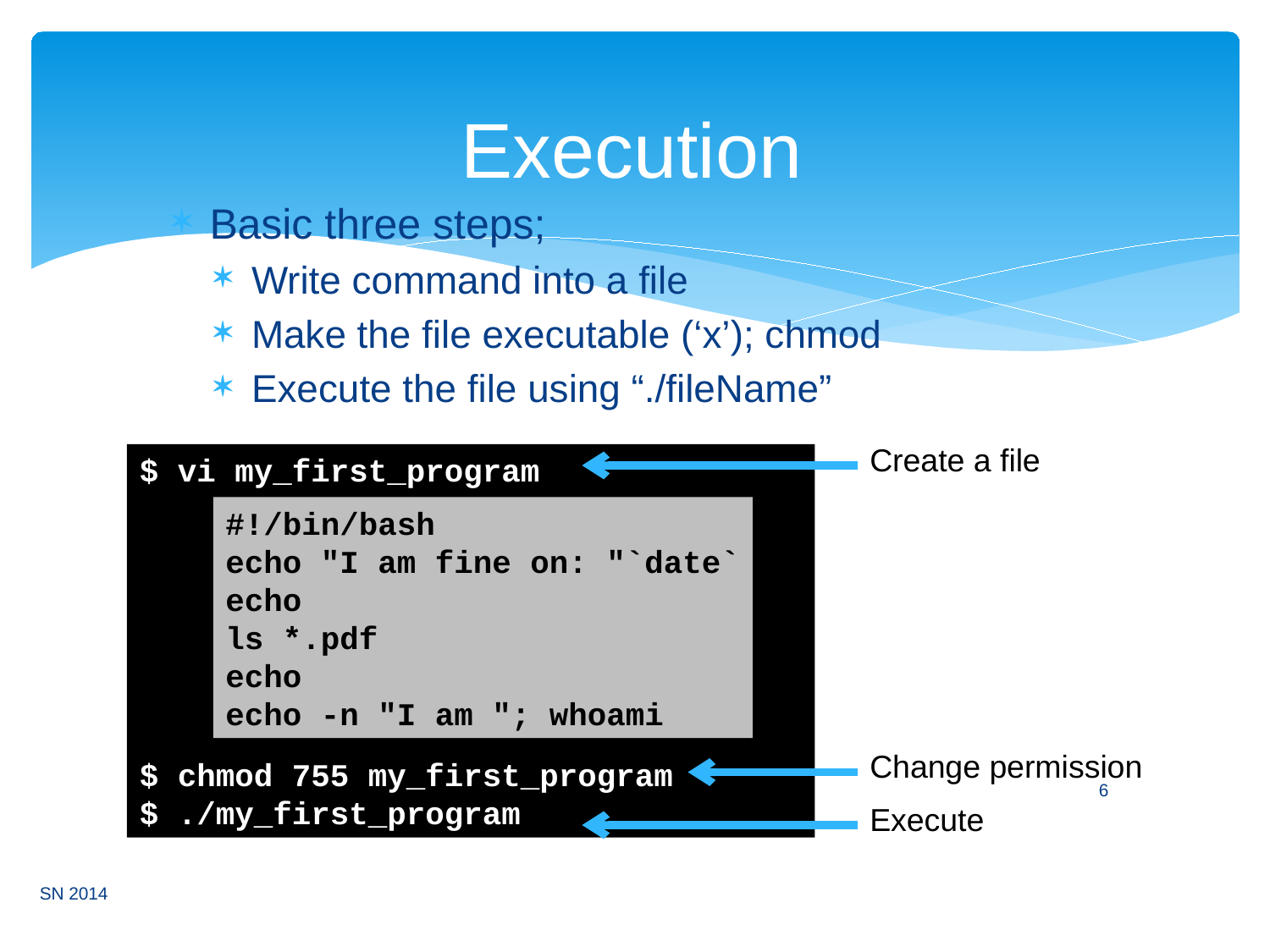

# Execution
Basic three steps;
Write command into a file
Make the file executable (‘x’); chmod
Execute the file using “./fileName”

Create a file
$ vi my_first_program

$ chmod 755 my_first_program
$ ./my_first_program
#!/bin/bash
echo "I am fine on: "`date`
echo
ls *.pdf
echo
echo -n "I am "; whoami
Change permission
6
Execute
SN 2014